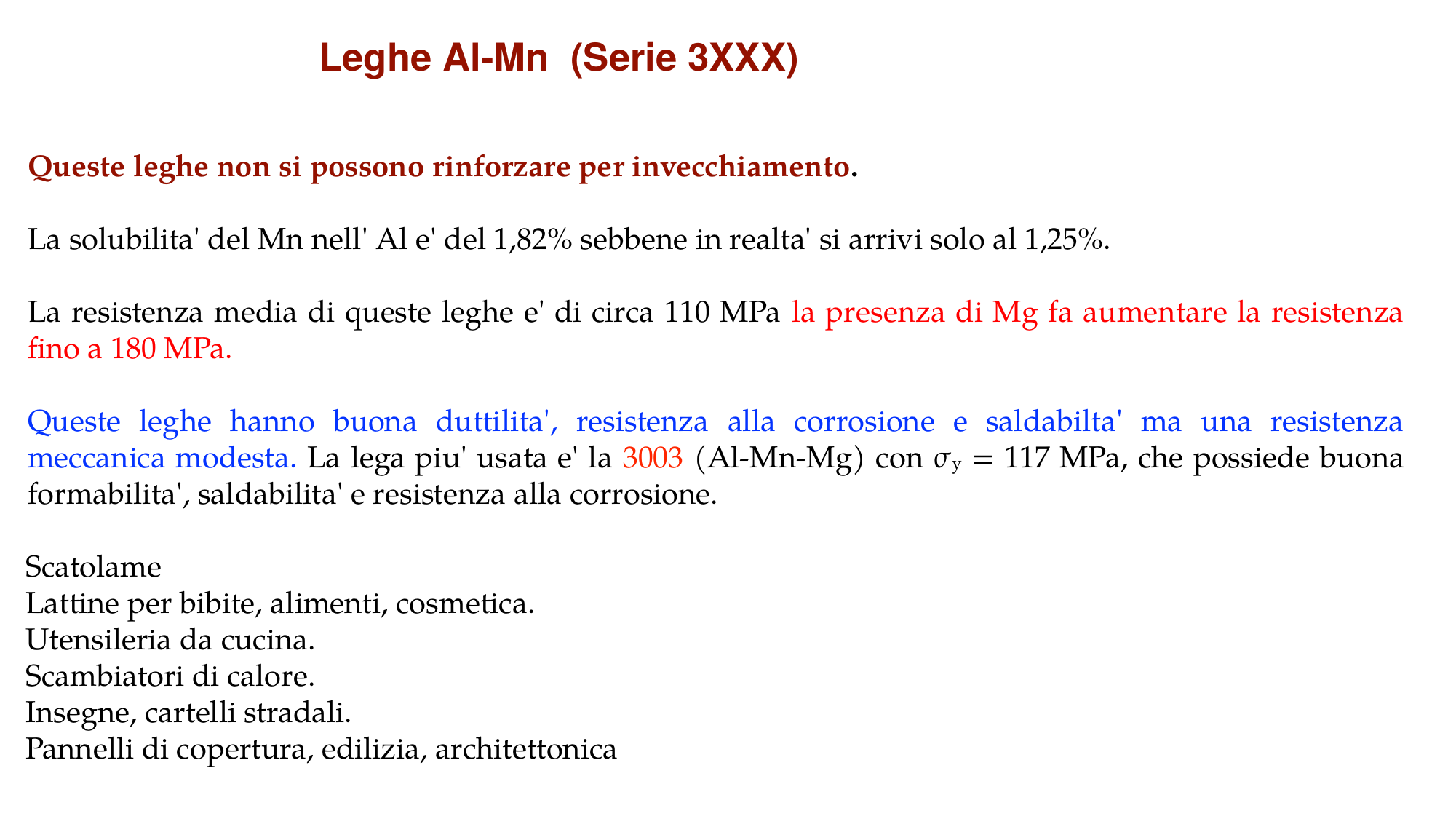

Leghe Al-Mn  (Serie 3XXX)

Queste leghe non si possono rinforzare per invecchiamento.

La solubilita' del Mn nell' Al e' del 1,82% sebbene in realta' si arrivi solo al 1,25%.

La resistenza media di queste leghe e' di circa 110 MPa la presenza di Mg fa aumentare la resistenza fino a 180 MPa.

Queste leghe hanno buona duttilita', resistenza alla corrosione e saldabilta' ma una resistenza meccanica modesta. La lega piu' usata e' la 3003 (Al-Mn-Mg) con σy = 117 MPa, che possiede buona formabilita', saldabilita' e resistenza alla corrosione.

Scatolame
Lattine per bibite, alimenti, cosmetica.
Utensileria da cucina.
Scambiatori di calore.
Insegne, cartelli stradali.
Pannelli di copertura, edilizia, architettonica